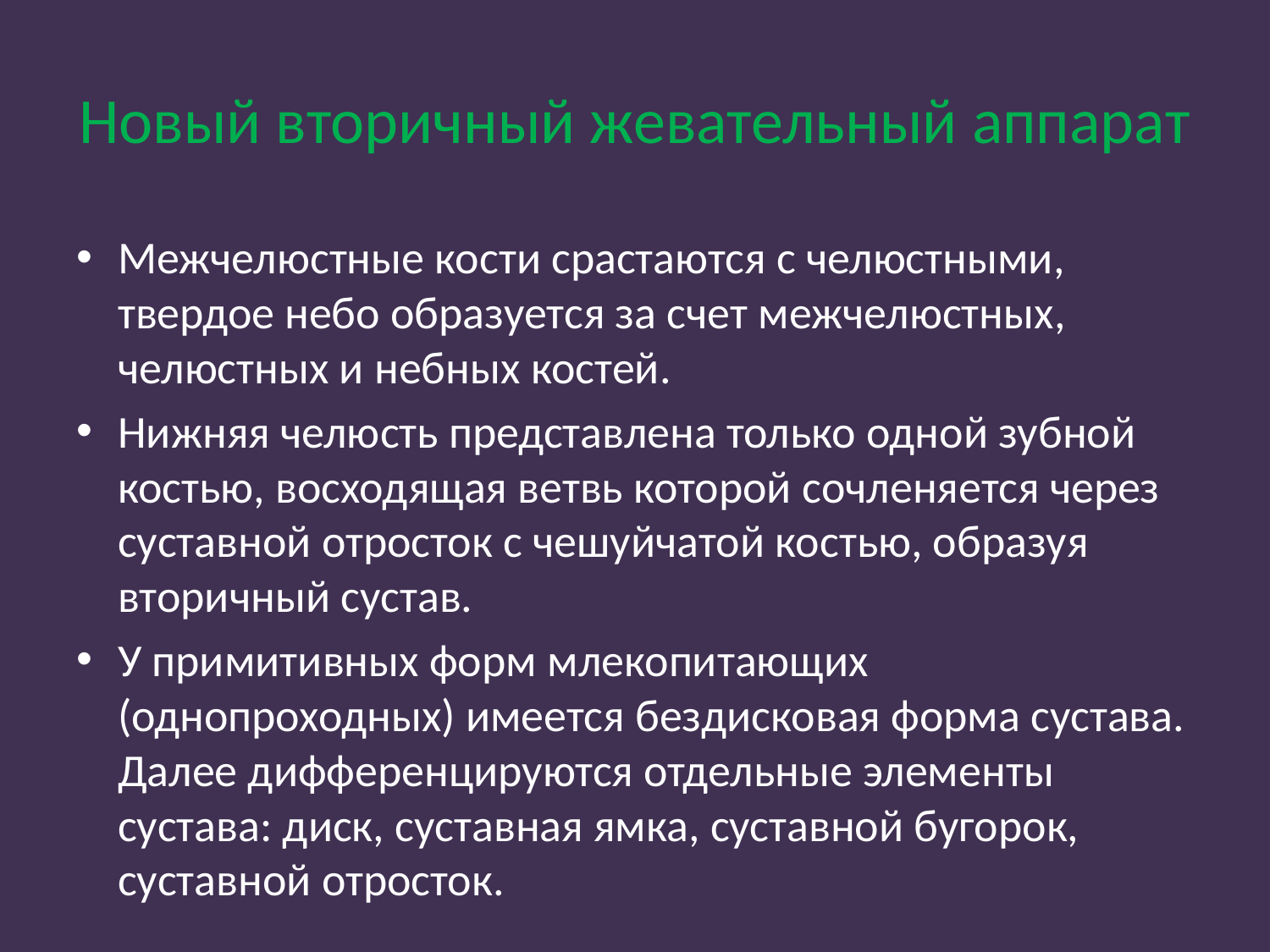

# Новый вторичный жевательный аппарат
Межчелюстные кости срастаются с челюстными, твердое небо образуется за счет межчелюстных, челюстных и небных костей.
Нижняя челюсть представлена только одной зубной костью, восходящая ветвь которой сочленяется через суставной отросток с чешуйчатой костью, образуя вторичный сустав.
У примитивных форм млекопитающих (однопроходных) имеется бездисковая форма сустава. Далее дифференцируются отдельные элементы сустава: диск, суставная ямка, суставной бугорок, суставной отросток.